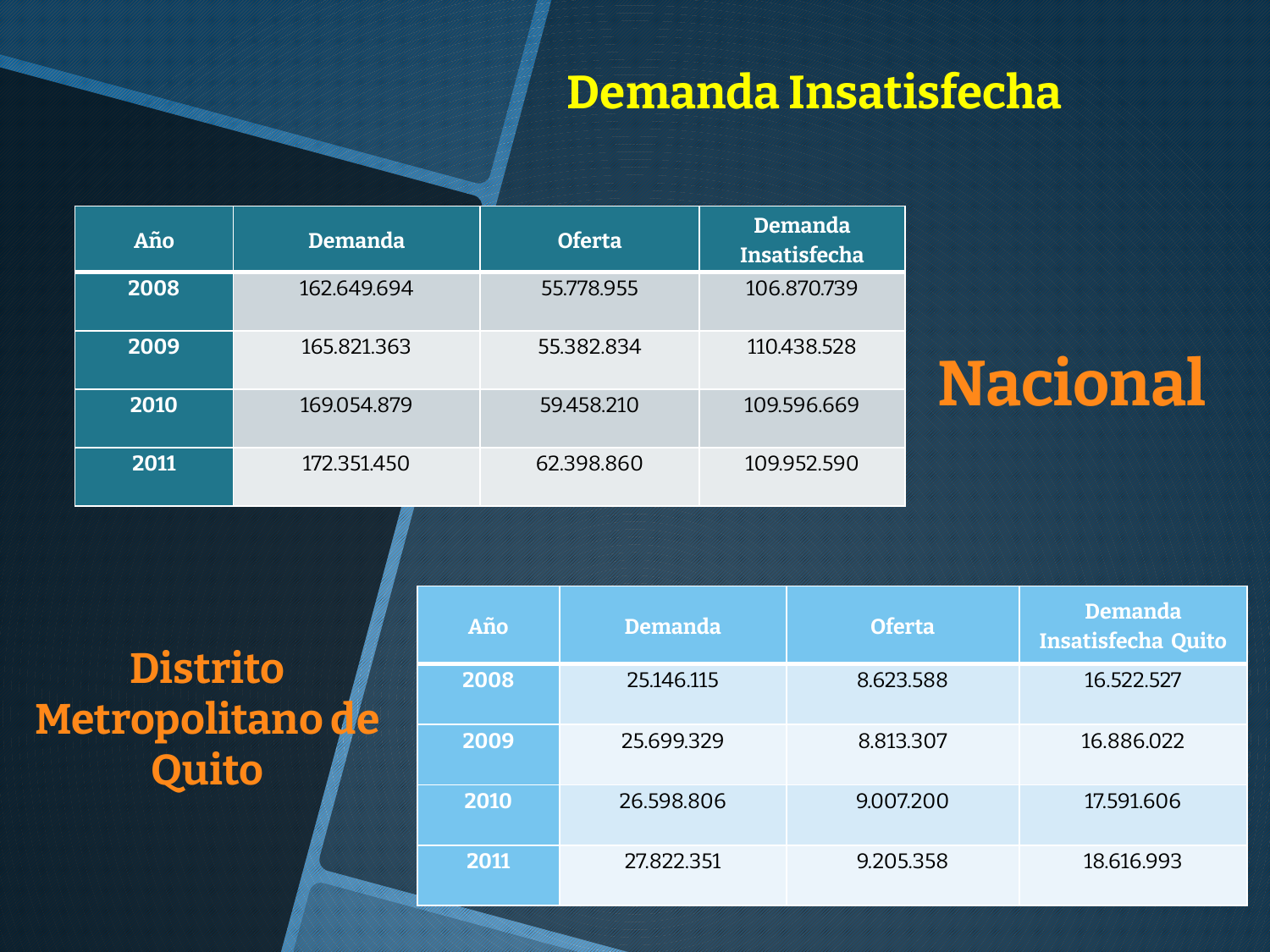

# Demanda Insatisfecha
| Año | Demanda | Oferta | Demanda Insatisfecha |
| --- | --- | --- | --- |
| 2008 | 162.649.694 | 55.778.955 | 106.870.739 |
| 2009 | 165.821.363 | 55.382.834 | 110.438.528 |
| 2010 | 169.054.879 | 59.458.210 | 109.596.669 |
| 2011 | 172.351.450 | 62.398.860 | 109.952.590 |
Nacional
| Año | Demanda | Oferta | Demanda Insatisfecha Quito |
| --- | --- | --- | --- |
| 2008 | 25.146.115 | 8.623.588 | 16.522.527 |
| 2009 | 25.699.329 | 8.813.307 | 16.886.022 |
| 2010 | 26.598.806 | 9.007.200 | 17.591.606 |
| 2011 | 27.822.351 | 9.205.358 | 18.616.993 |
Distrito Metropolitano de Quito